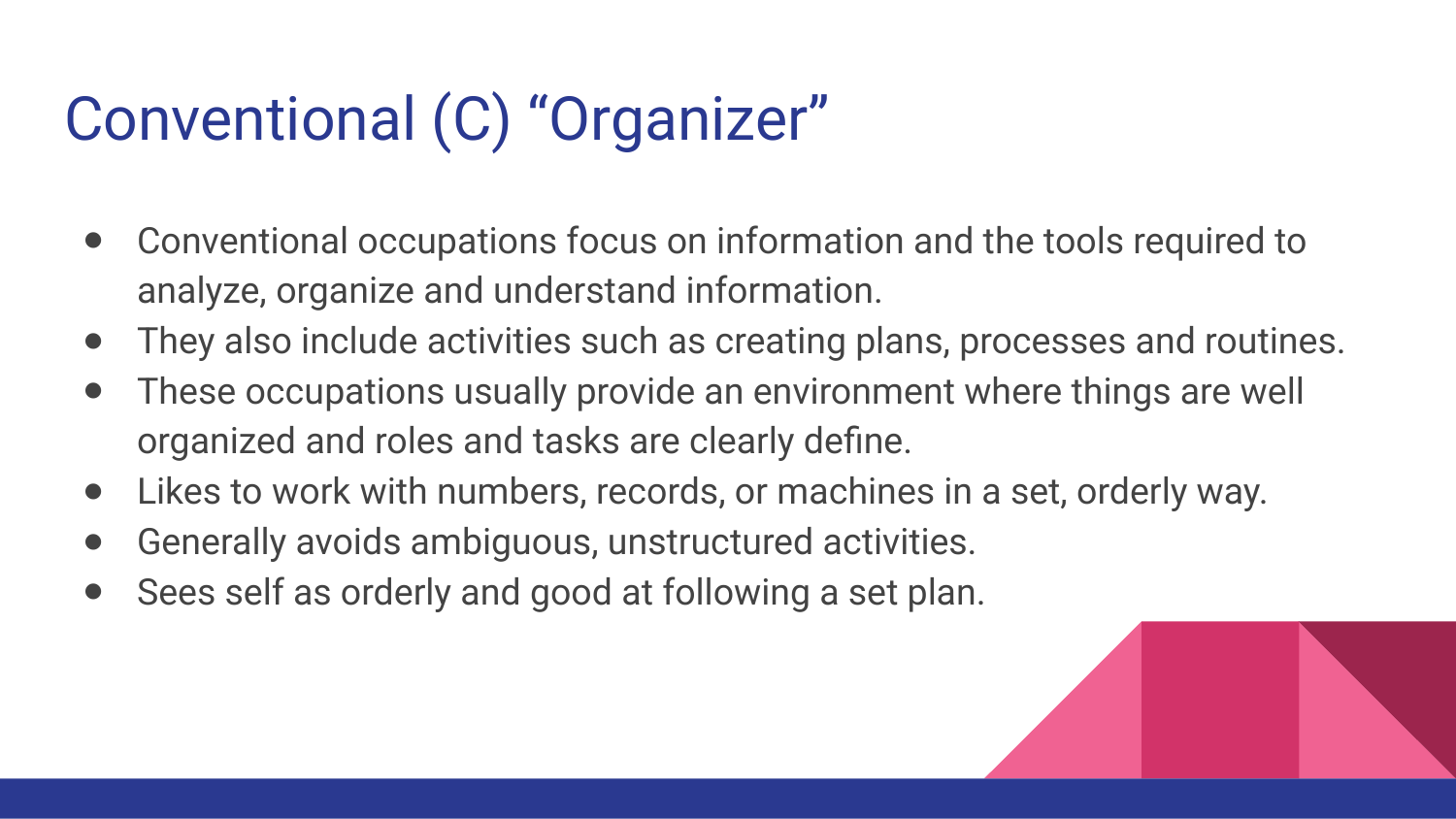

# Conventional (C) “Organizer”
Conventional occupations focus on information and the tools required to analyze, organize and understand information.
They also include activities such as creating plans, processes and routines.
These occupations usually provide an environment where things are well organized and roles and tasks are clearly define.
Likes to work with numbers, records, or machines in a set, orderly way.
Generally avoids ambiguous, unstructured activities.
Sees self as orderly and good at following a set plan.